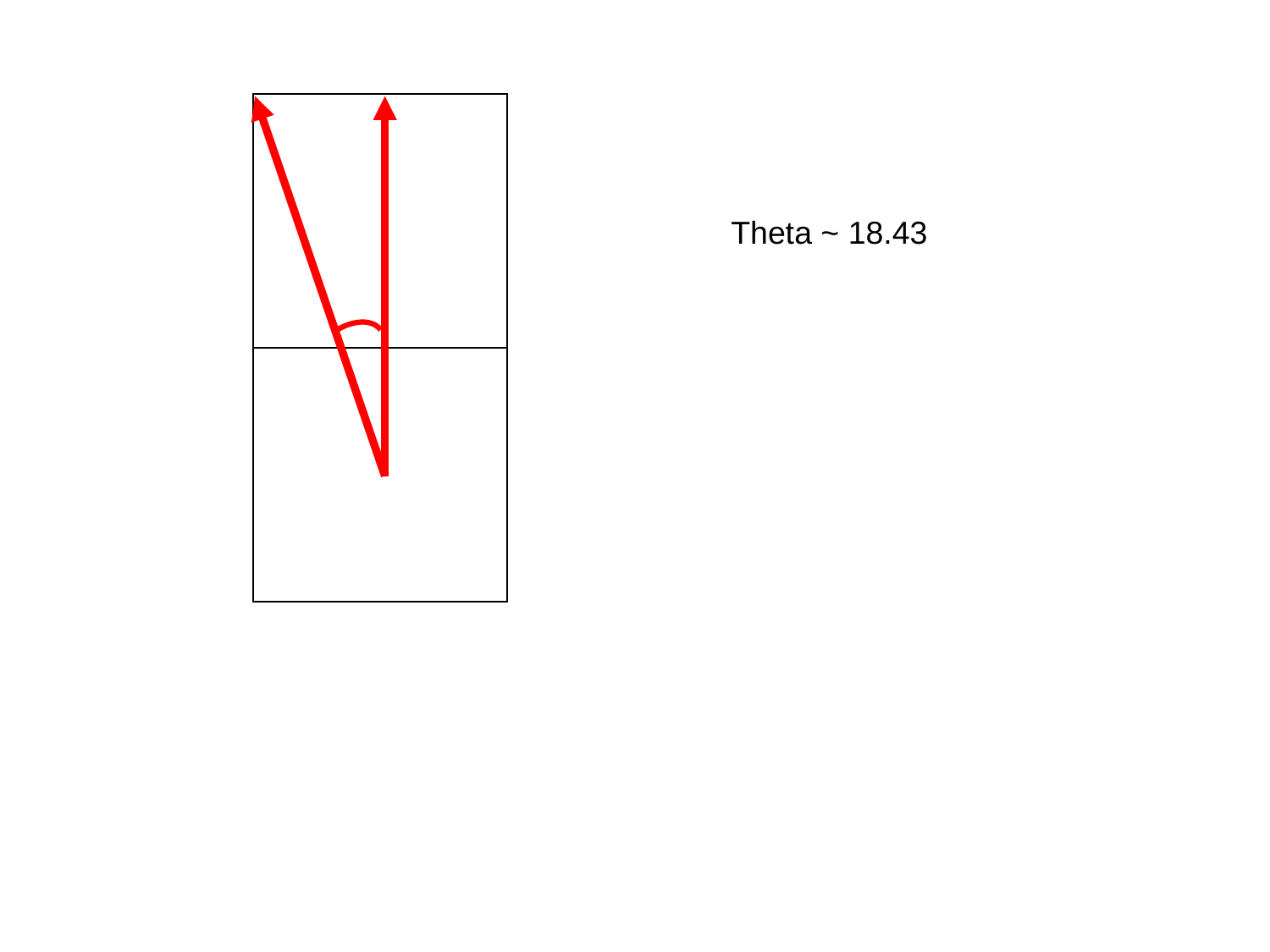

|  |
| --- |
|  |
Theta ~ 18.43